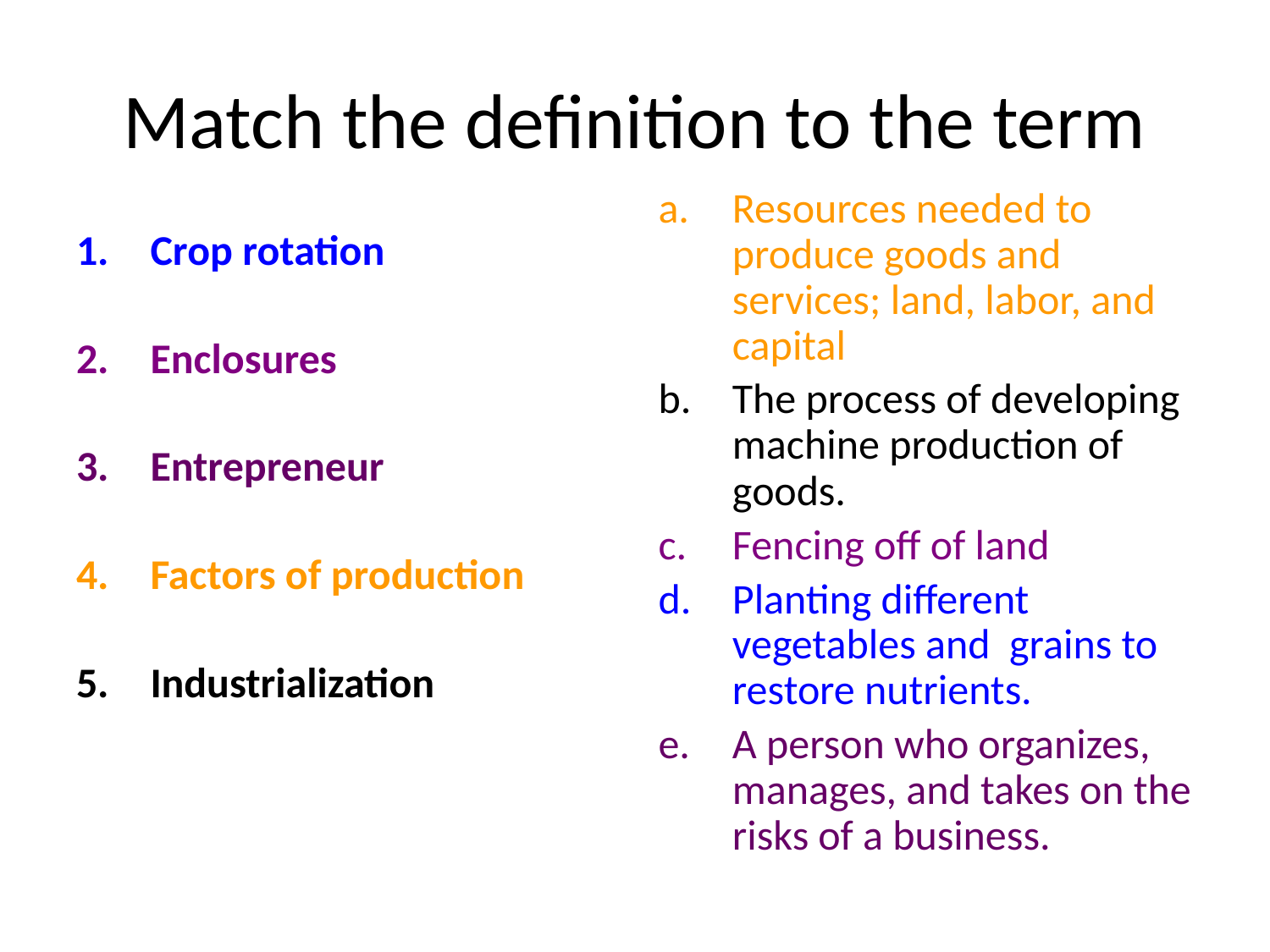

# Match the definition to the term
Resources needed to produce goods and services; land, labor, and capital
The process of developing machine production of goods.
Fencing off of land
Planting different vegetables and  grains to restore nutrients.
A person who organizes, manages, and takes on the risks of a business.
Crop rotation

Enclosures

Entrepreneur

Factors of production

Industrialization